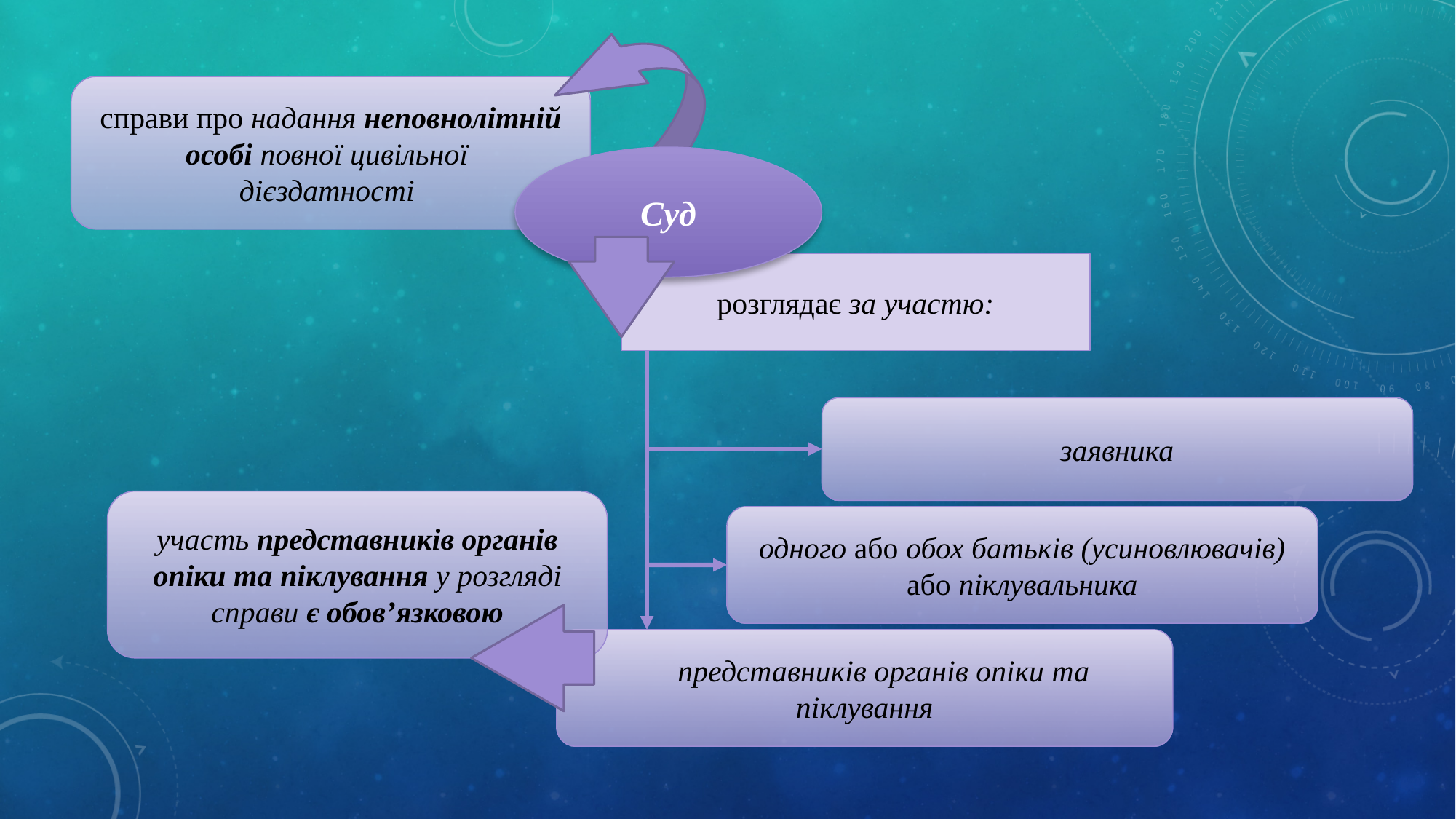

справи про надання неповнолітній особі повної цивільної
дієздатності
Суд

розглядає за участю:
заявника
участь представників органів опіки та піклування у розгляді справи є обов’язковою
одного або обох батьків (усиновлювачів) або піклувальника

     представників органів опіки та піклування